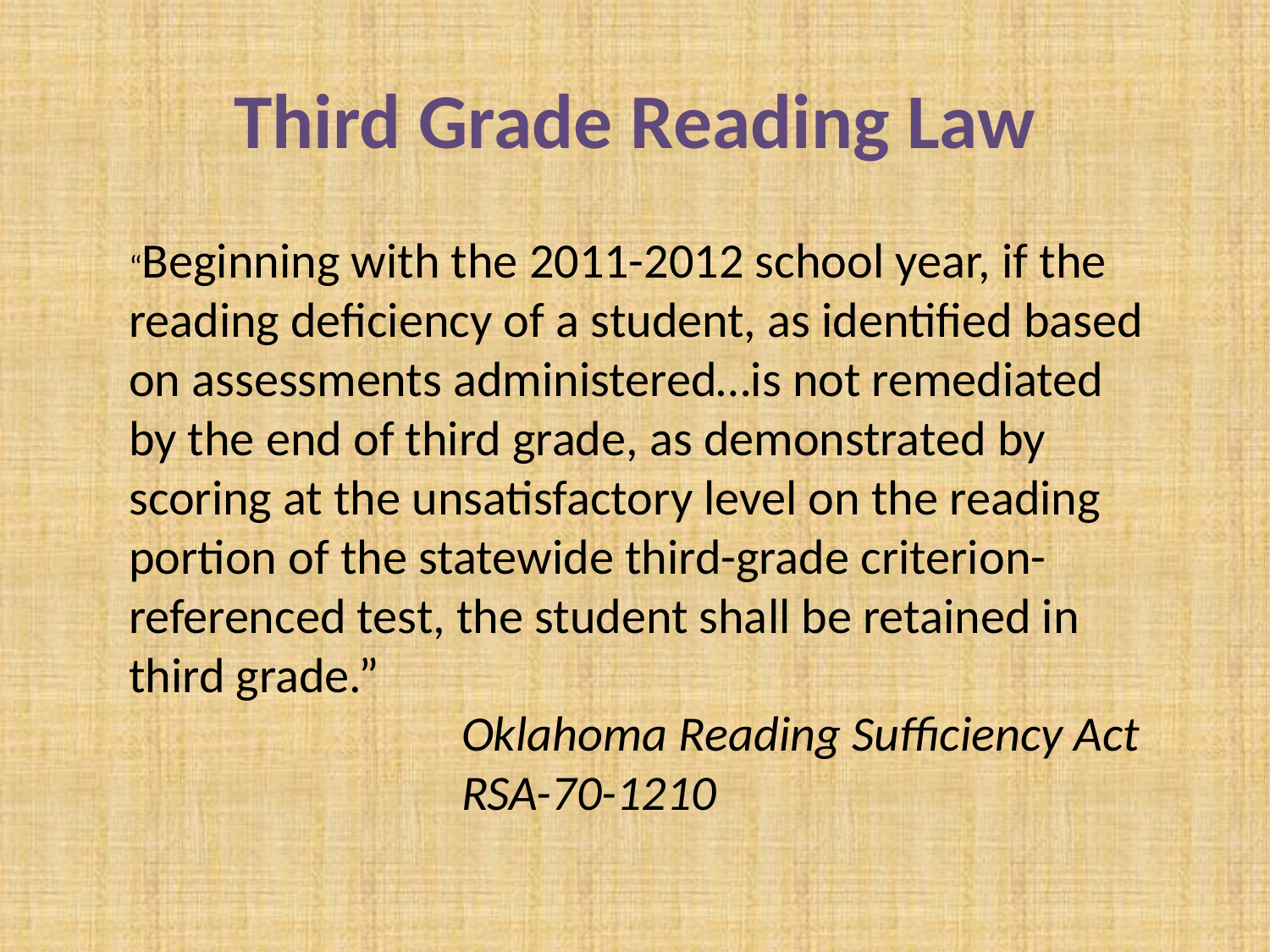

# Third Grade Reading Law
“Beginning with the 2011-2012 school year, if the reading deficiency of a student, as identified based on assessments administered…is not remediated by the end of third grade, as demonstrated by scoring at the unsatisfactory level on the reading portion of the statewide third-grade criterion-referenced test, the student shall be retained in third grade.”
		       Oklahoma Reading Sufficiency Act
		       RSA-70-1210